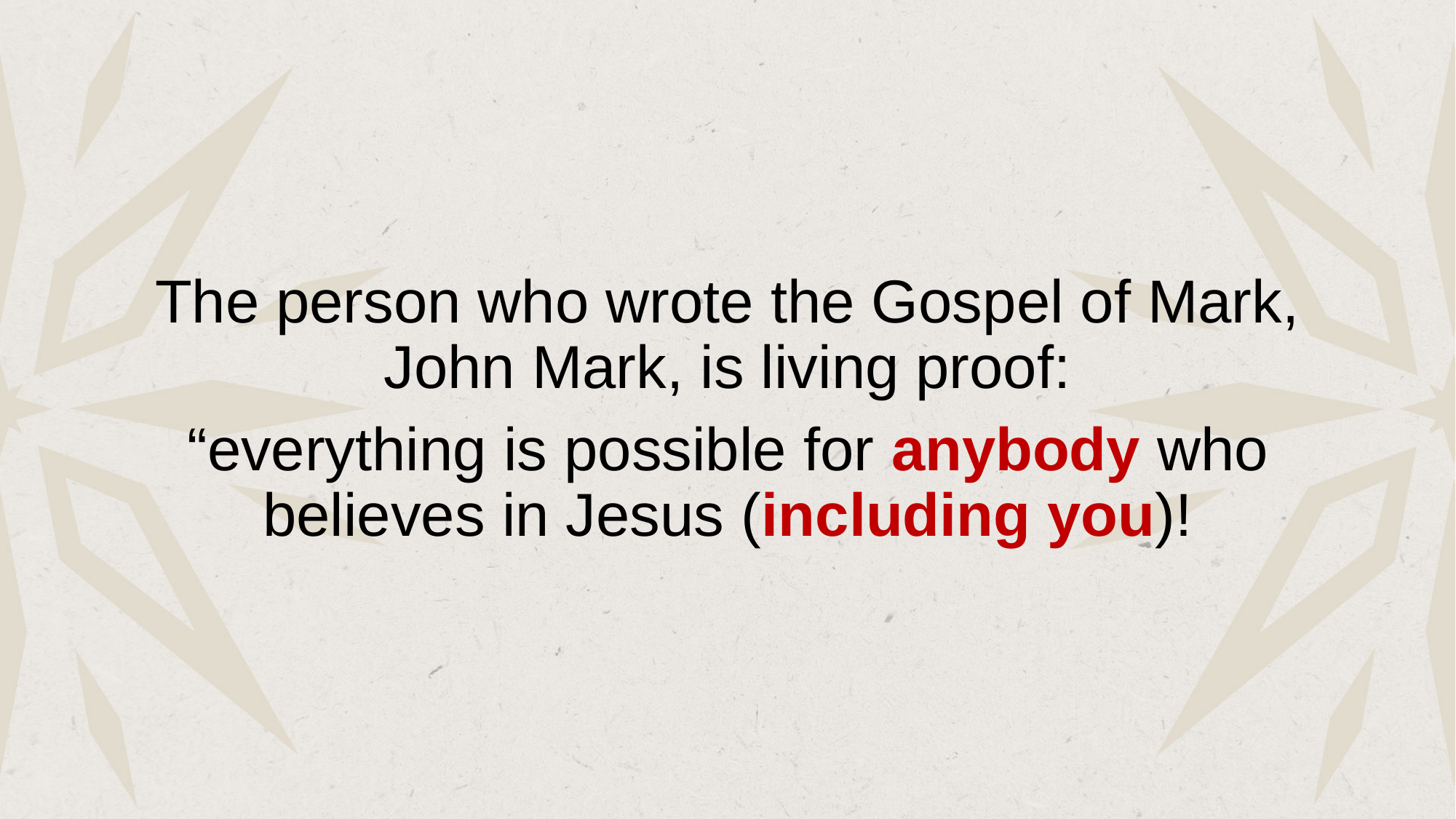

The person who wrote the Gospel of Mark, John Mark, is living proof:

“everything is possible for anybody who believes in Jesus (including you)!